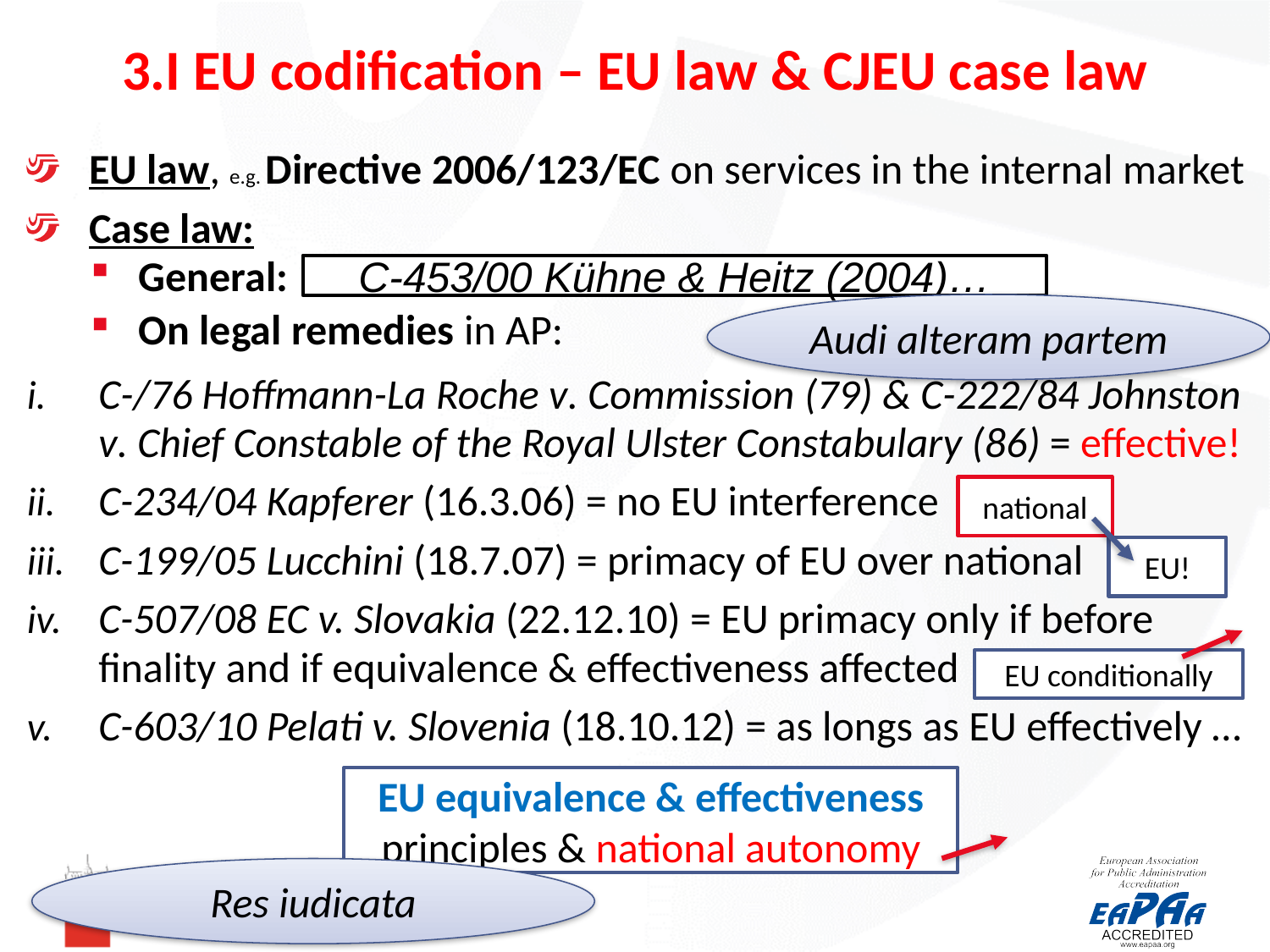

# 3.I EU codification – EU law & CJEU case law
EU law, e.g. Directive 2006/123/EC on services in the internal market
Case law:
General:
On legal remedies in AP:
C-/76 Hoffmann-La Roche v. Commission (79) & C-222/84 Johnston v. Chief Constable of the Royal Ulster Constabulary (86) = effective!
C-234/04 Kapferer (16.3.06) = no EU interference
C-199/05 Lucchini (18.7.07) = primacy of EU over national
C-507/08 EC v. Slovakia (22.12.10) = EU primacy only if before finality and if equivalence & effectiveness affected
C-603/10 Pelati v. Slovenia (18.10.12) = as longs as EU effectively …

C-453/00 Kühne & Heitz (2004)…
Audi alteram partem
national
EU!
EU conditionally
EU equivalence & effectiveness principles & national autonomy
Res iudicata